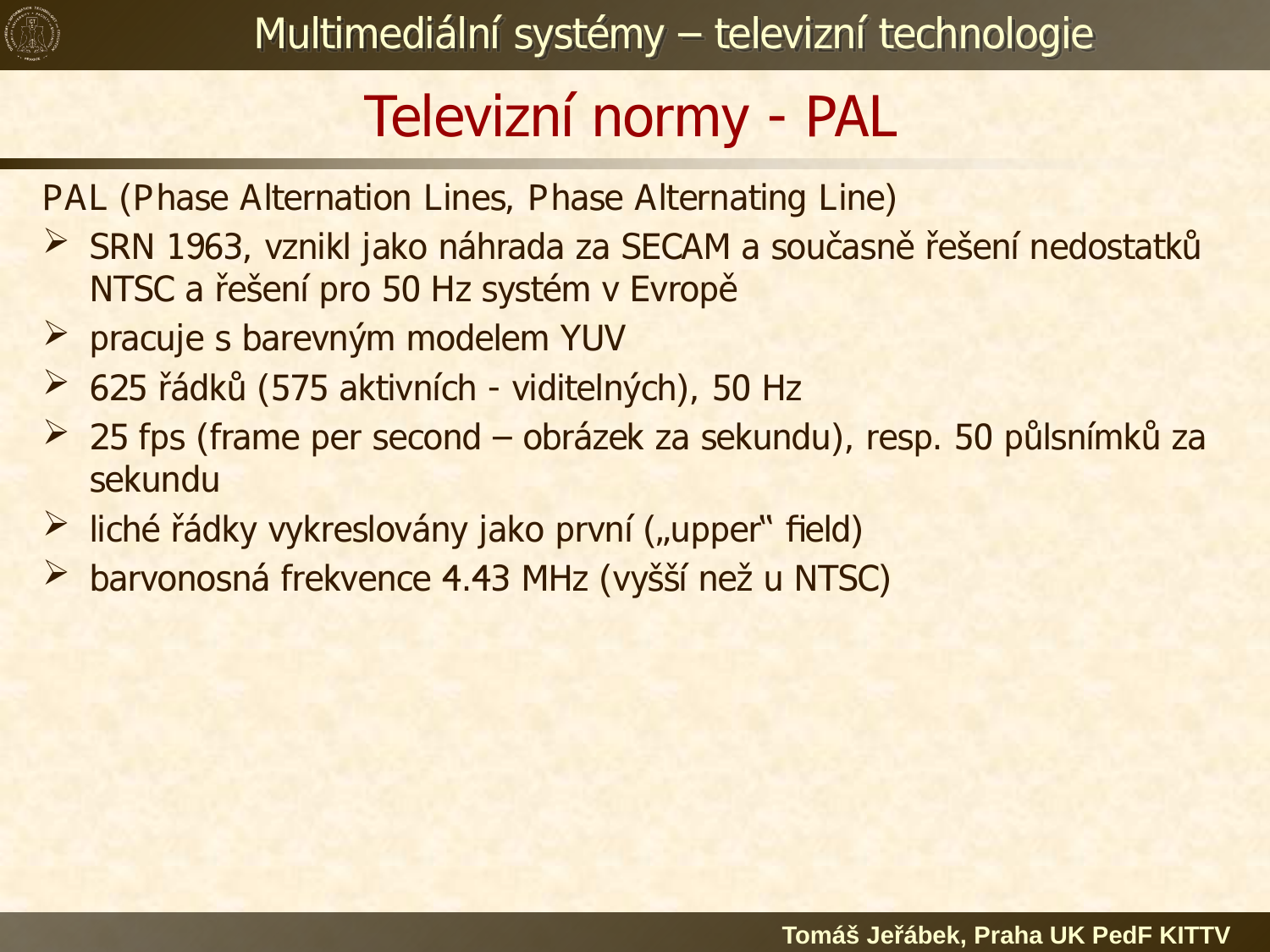

# Televizní normy - PAL
PAL (Phase Alternation Lines, Phase Alternating Line)
SRN 1963, vznikl jako náhrada za SECAM a současně řešení nedostatků NTSC a řešení pro 50 Hz systém v Evropě
pracuje s barevným modelem YUV
625 řádků (575 aktivních - viditelných), 50 Hz
25 fps (frame per second – obrázek za sekundu), resp. 50 půlsnímků za sekundu
liché řádky vykreslovány jako první („upper“ field)
barvonosná frekvence 4.43 MHz (vyšší než u NTSC)